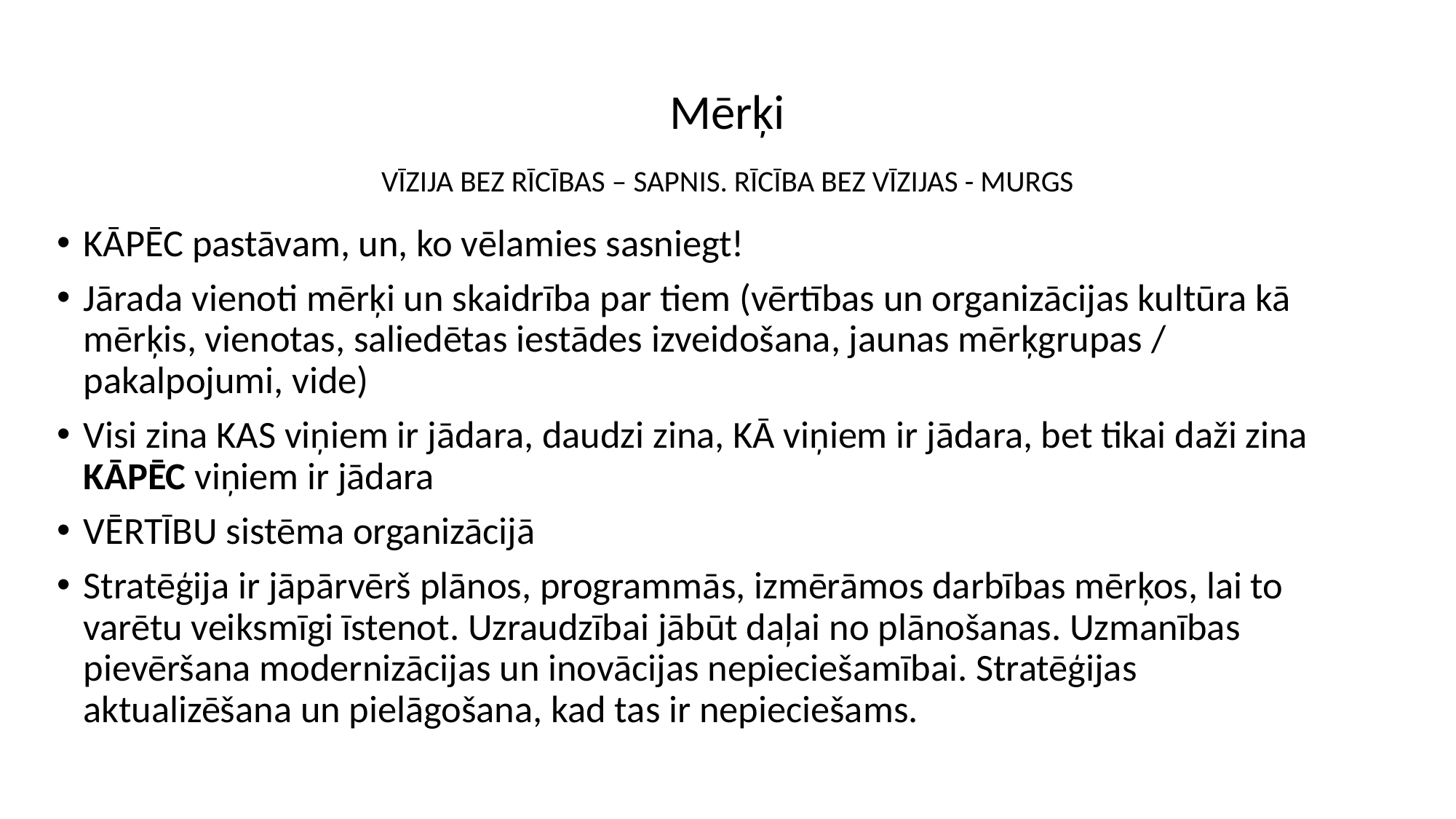

# Mērķi VĪZIJA BEZ RĪCĪBAS – SAPNIS. RĪCĪBA BEZ VĪZIJAS - MURGS
KĀPĒC pastāvam, un, ko vēlamies sasniegt!
Jārada vienoti mērķi un skaidrība par tiem (vērtības un organizācijas kultūra kā mērķis, vienotas, saliedētas iestādes izveidošana, jaunas mērķgrupas / pakalpojumi, vide)
Visi zina KAS viņiem ir jādara, daudzi zina, KĀ viņiem ir jādara, bet tikai daži zina KĀPĒC viņiem ir jādara
VĒRTĪBU sistēma organizācijā
Stratēģija ir jāpārvērš plānos, programmās, izmērāmos darbības mērķos, lai to varētu veiksmīgi īstenot. Uzraudzībai jābūt daļai no plānošanas. Uzmanības pievēršana modernizācijas un inovācijas nepieciešamībai. Stratēģijas aktualizēšana un pielāgošana, kad tas ir nepieciešams.